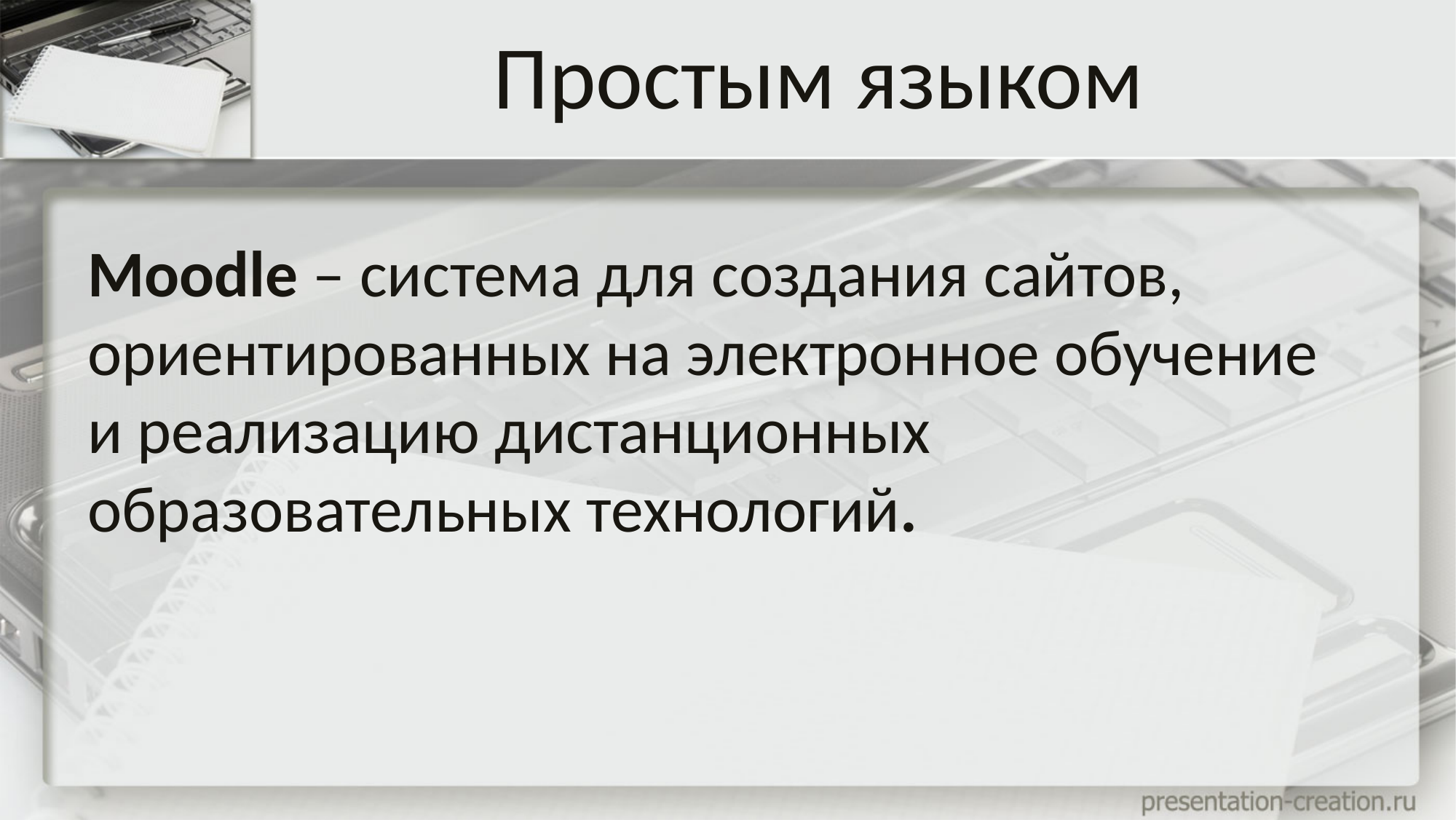

# Простым языком
Moodle – система для создания сайтов, ориентированных на электронное обучение и реализацию дистанционных образовательных технологий.